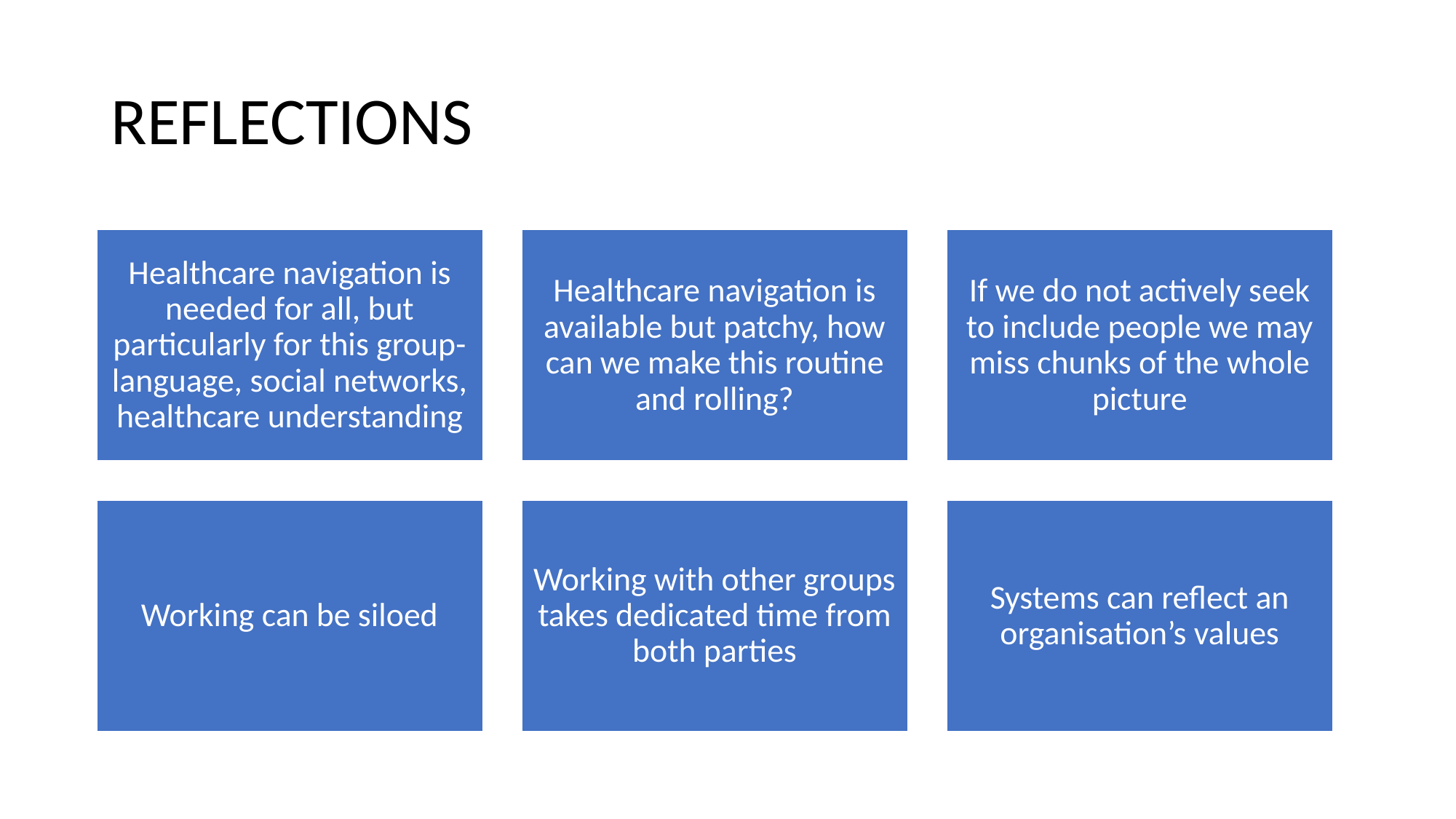

# REFLECTIONS
Healthcare navigation is needed for all, but particularly for this group-language, social networks, healthcare understanding
Healthcare navigation is available but patchy, how can we make this routine and rolling?
If we do not actively seek to include people we may miss chunks of the whole picture
Working can be siloed
Working with other groups takes dedicated time from both parties
Systems can reflect an organisation’s values